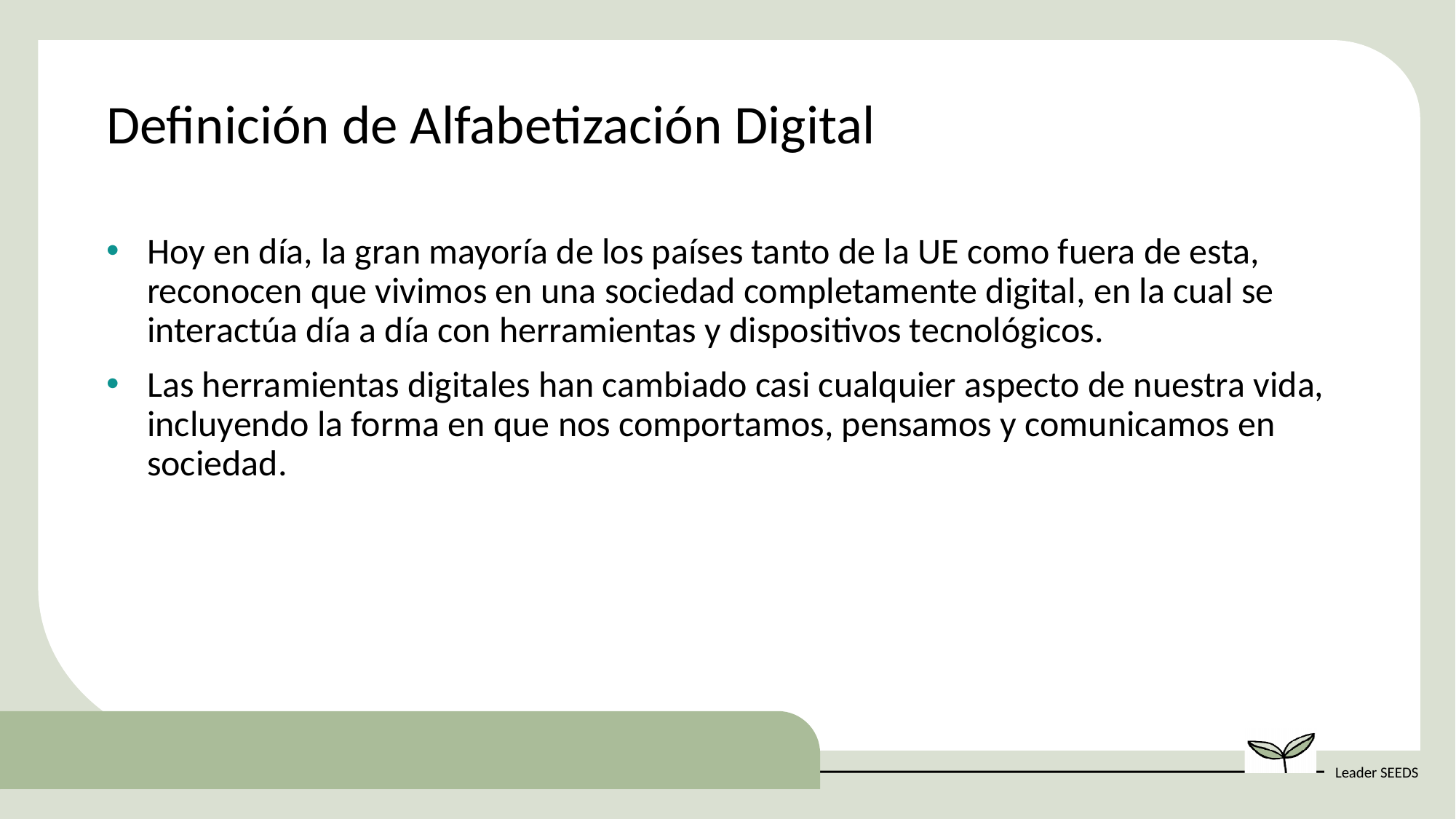

Definición de Alfabetización Digital
Hoy en día, la gran mayoría de los países tanto de la UE como fuera de esta, reconocen que vivimos en una sociedad completamente digital, en la cual se interactúa día a día con herramientas y dispositivos tecnológicos.
Las herramientas digitales han cambiado casi cualquier aspecto de nuestra vida, incluyendo la forma en que nos comportamos, pensamos y comunicamos en sociedad.